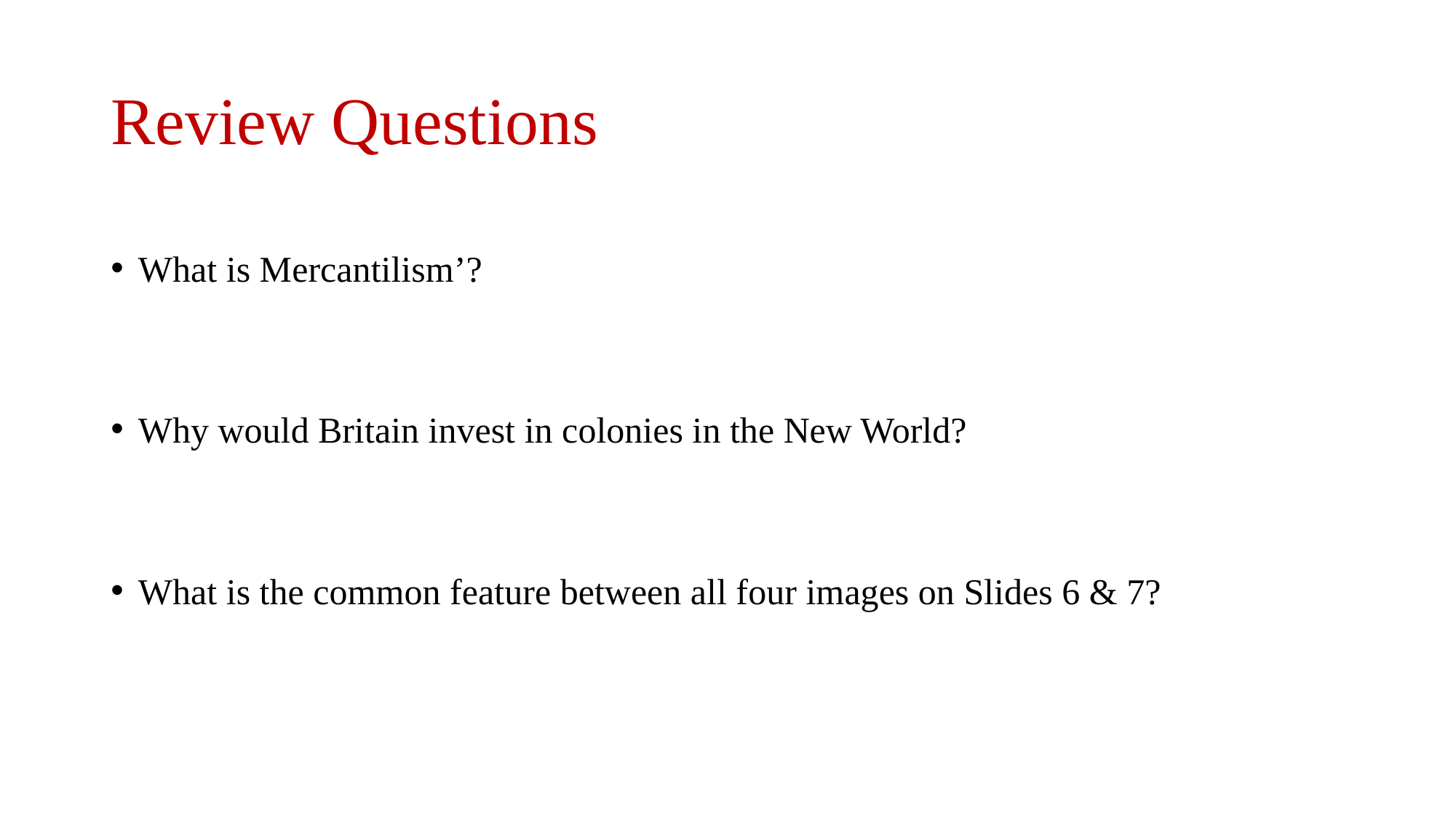

# Review Questions
What is Mercantilism’?

Why would Britain invest in colonies in the New World?

What is the common feature between all four images on Slides 6 & 7?